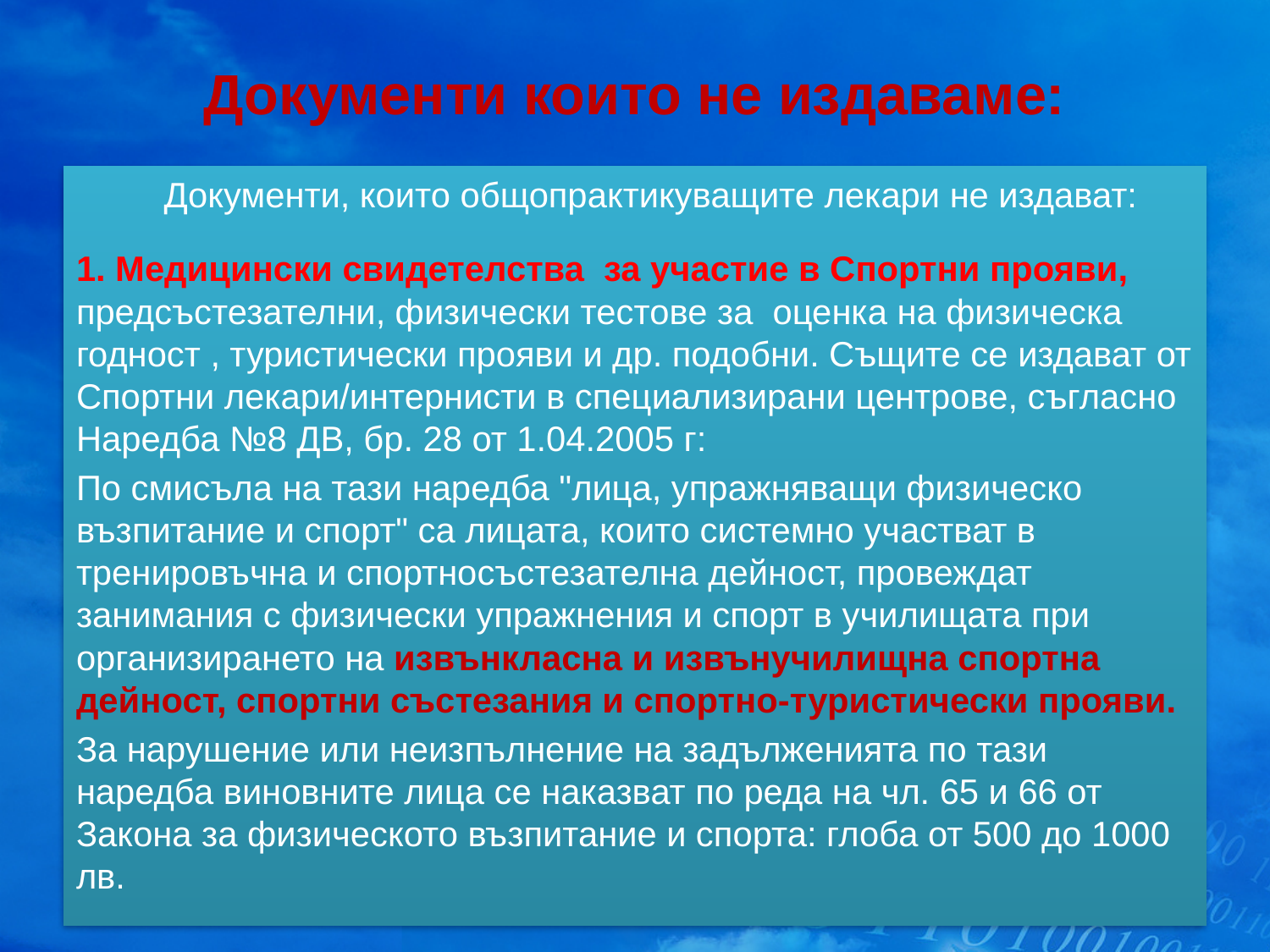

# Документи които не издаваме:
         Документи, които общопрактикуващите лекари не издават:

1. Медицински свидетелства  за участие в Спортни прояви, предсъстезателни, физически тестове за  оценка на физическа годност , туристически прояви и др. подобни. Същите се издават от Спортни лекари/интернисти в специализирани центрове, съгласно Наредба №8 ДВ, бр. 28 от 1.04.2005 г:
По смисъла на тази наредба "лица, упражняващи физическо възпитание и спорт" са лицата, които системно участват в тренировъчна и спортносъстезателна дейност, провеждат занимания с физически упражнения и спорт в училищата при организирането на извънкласна и извънучилищна спортна дейност, спортни състезания и спортно-туристически прояви.
За нарушение или неизпълнение на задълженията по тази наредба виновните лица се наказват по реда на чл. 65 и 66 от Закона за физическото възпитание и спорта: глоба от 500 до 1000 лв.